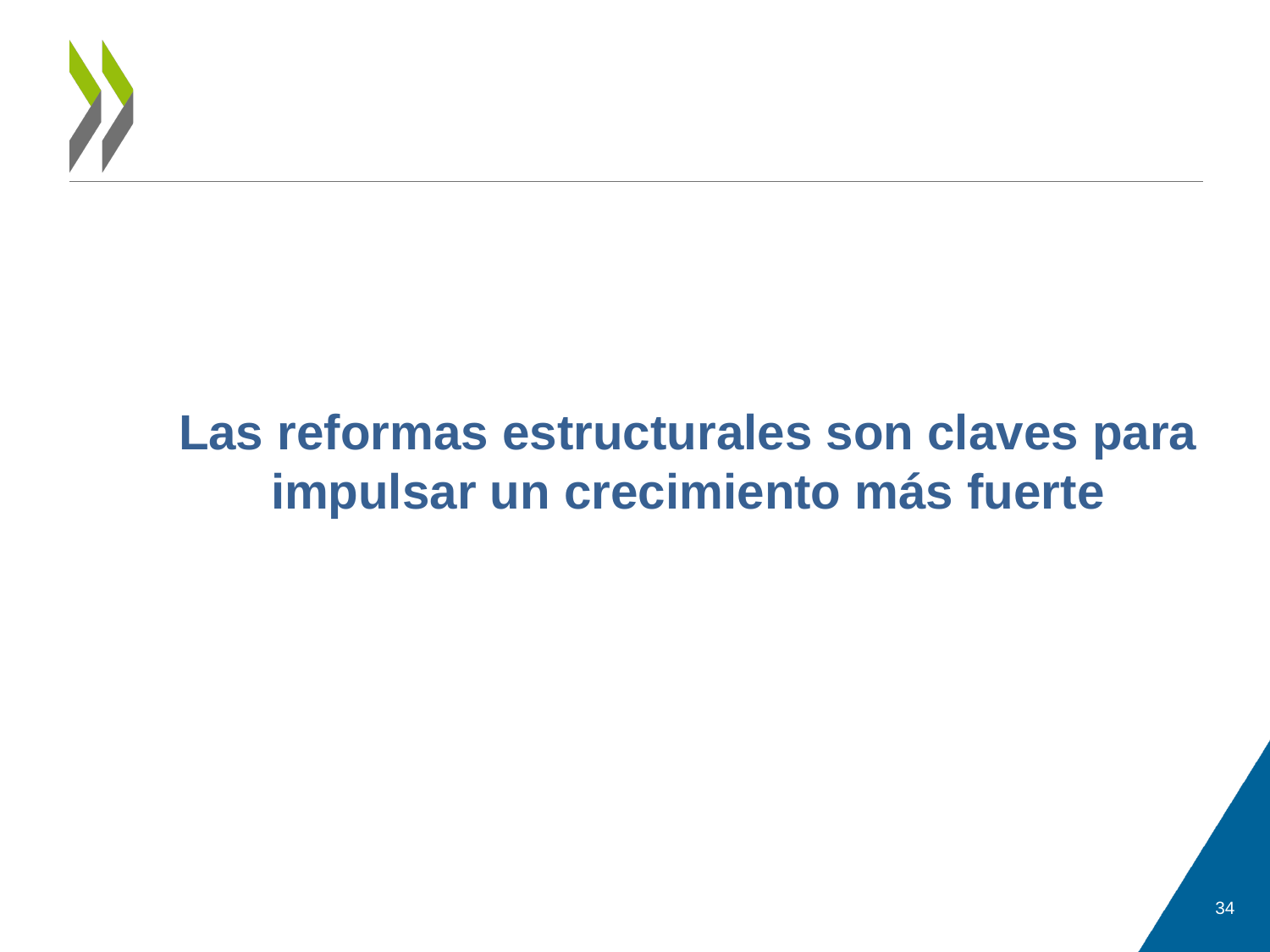

# Las reformas estructurales son claves para impulsar un crecimiento más fuerte
34